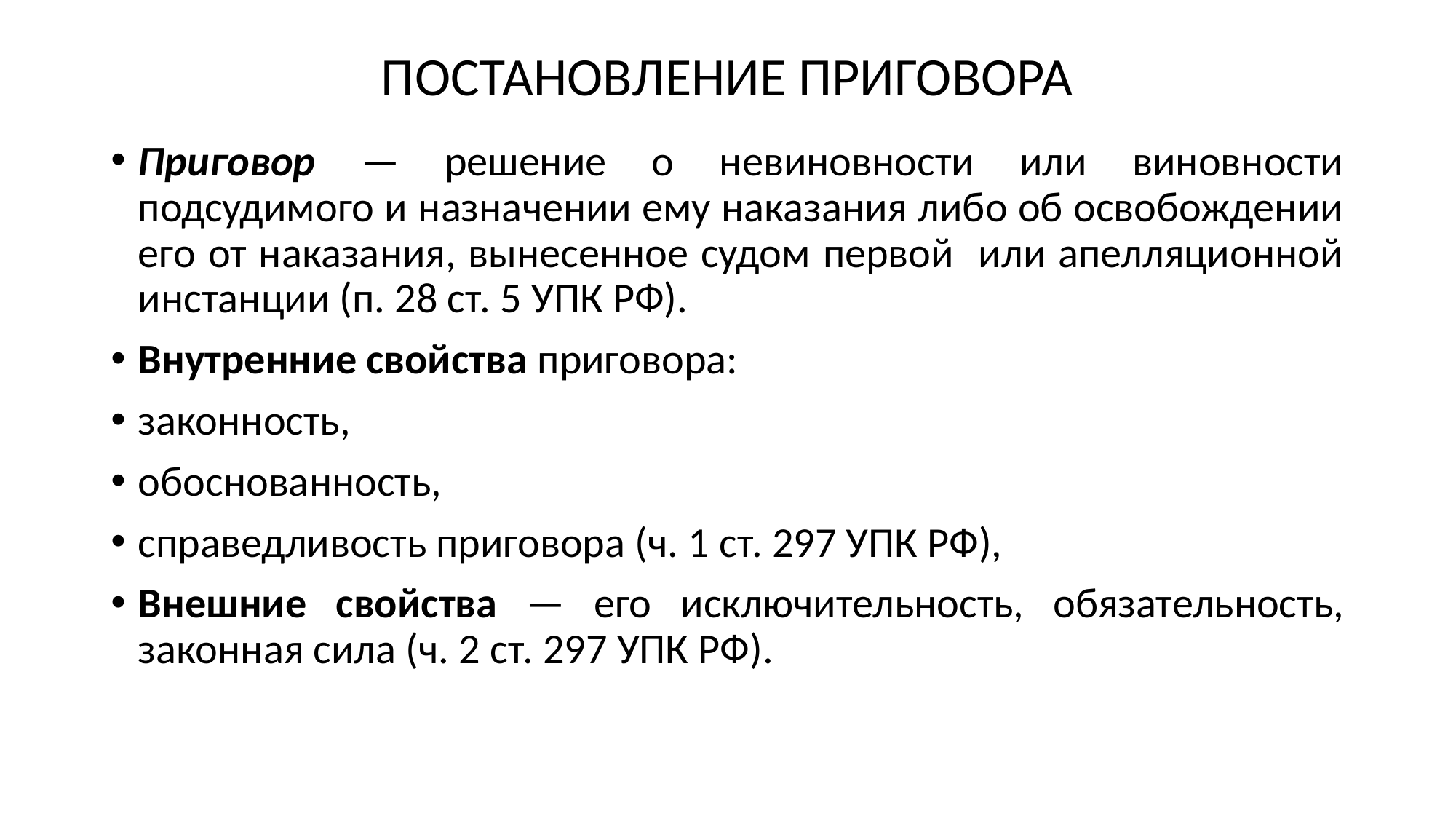

# ПОСТАНОВЛЕНИЕ ПРИГОВОРА
Приговор — решение о невиновности или виновности подсудимого и назначении ему наказания либо об освобождении его от наказания, вынесенное судом первой  или апелляционной инстанции (п. 28 ст. 5 УПК РФ).
Внутренние свойства приговора:
законность,
обоснованность,
справедливость приговора (ч. 1 ст. 297 УПК РФ),
Внешние свойства — его исключительность, обязательность, законная сила (ч. 2 ст. 297 УПК РФ).